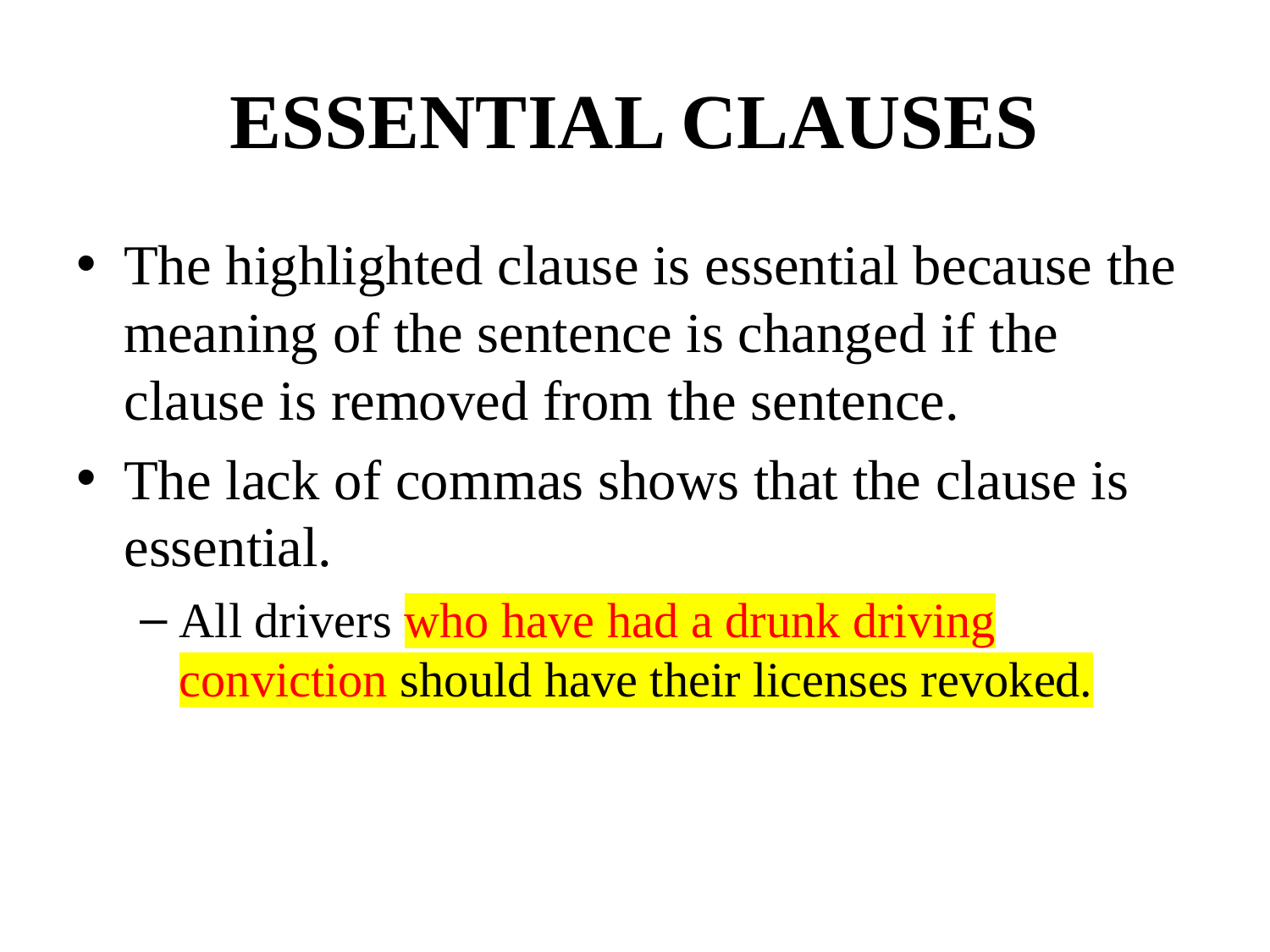

# ESSENTIAL CLAUSES
The highlighted clause is essential because the meaning of the sentence is changed if the clause is removed from the sentence.
The lack of commas shows that the clause is essential.
All drivers who have had a drunk driving conviction should have their licenses revoked.